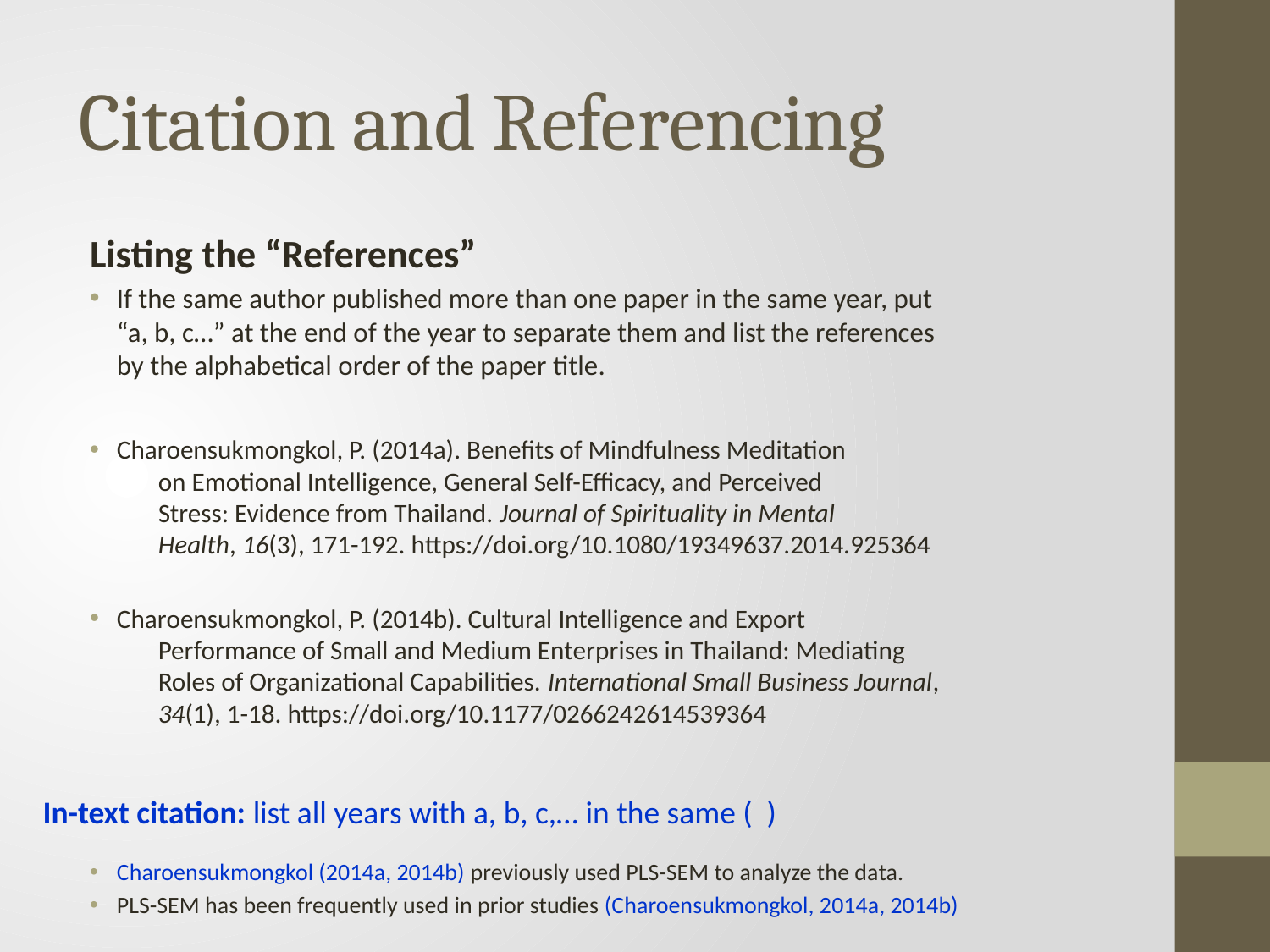

# Citation and Referencing
Listing the “References”
If the same author published more than one paper in the same year, put
“a, b, c…” at the end of the year to separate them and list the references
by the alphabetical order of the paper title.

Charoensukmongkol, P. (2014a). Benefits of Mindfulness Meditation
       on Emotional Intelligence, General Self-Efficacy, and Perceived
       Stress: Evidence from Thailand. Journal of Spirituality in Mental
       Health, 16(3), 171-192. https://doi.org/10.1080/19349637.2014.925364

Charoensukmongkol, P. (2014b). Cultural Intelligence and Export
       Performance of Small and Medium Enterprises in Thailand: Mediating
       Roles of Organizational Capabilities. International Small Business Journal,
       34(1), 1-18. https://doi.org/10.1177/0266242614539364

Charoensukmongkol (2014a, 2014b) previously used PLS-SEM to analyze the data.
PLS-SEM has been frequently used in prior studies (Charoensukmongkol, 2014a, 2014b)

In-text citation: list all years with a, b, c,… in the same (  )